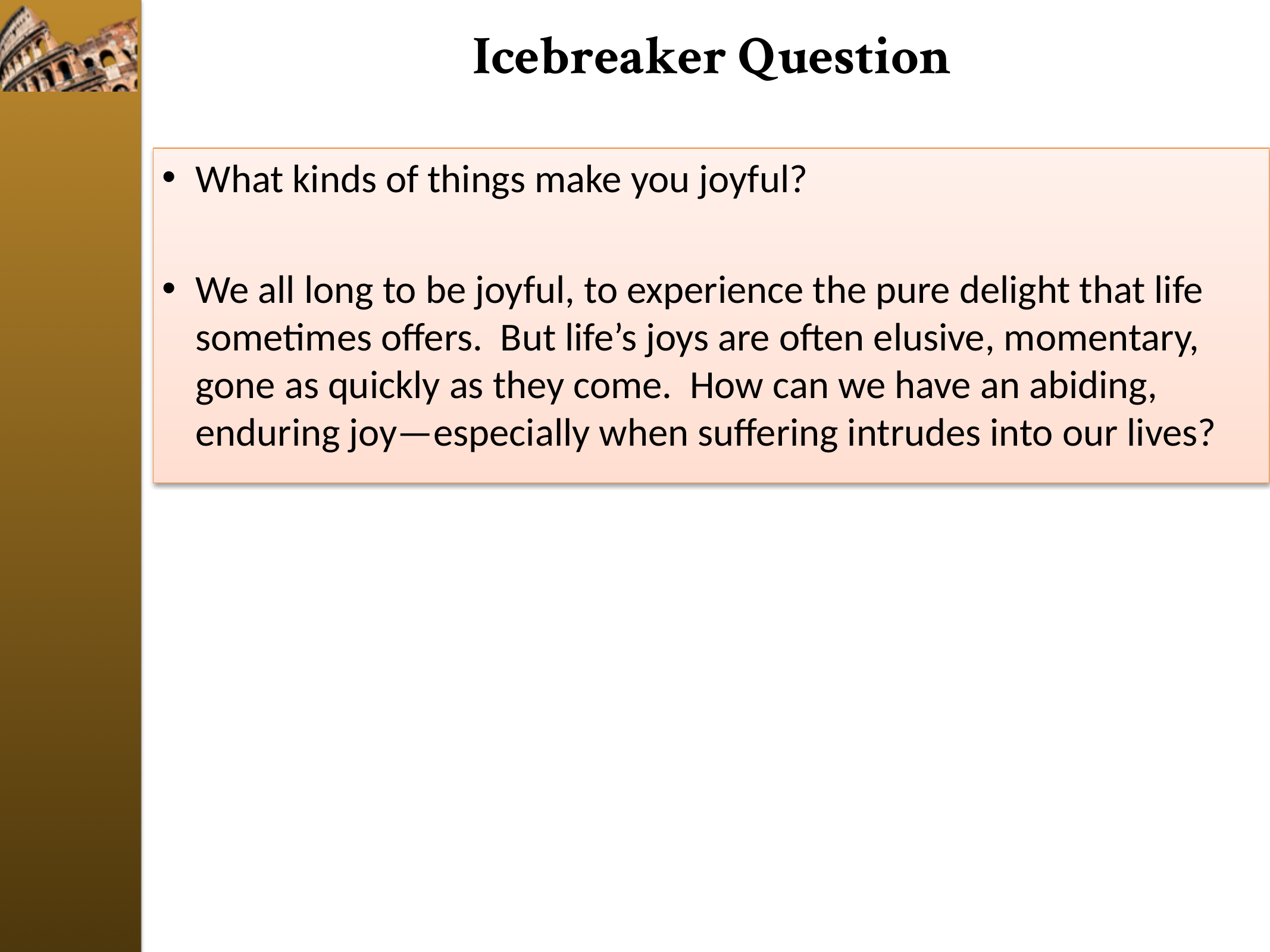

# Icebreaker Question
What kinds of things make you joyful?

We all long to be joyful, to experience the pure delight that life sometimes offers.  But life’s joys are often elusive, momentary, gone as quickly as they come.  How can we have an abiding, enduring joy—especially when suffering intrudes into our lives?